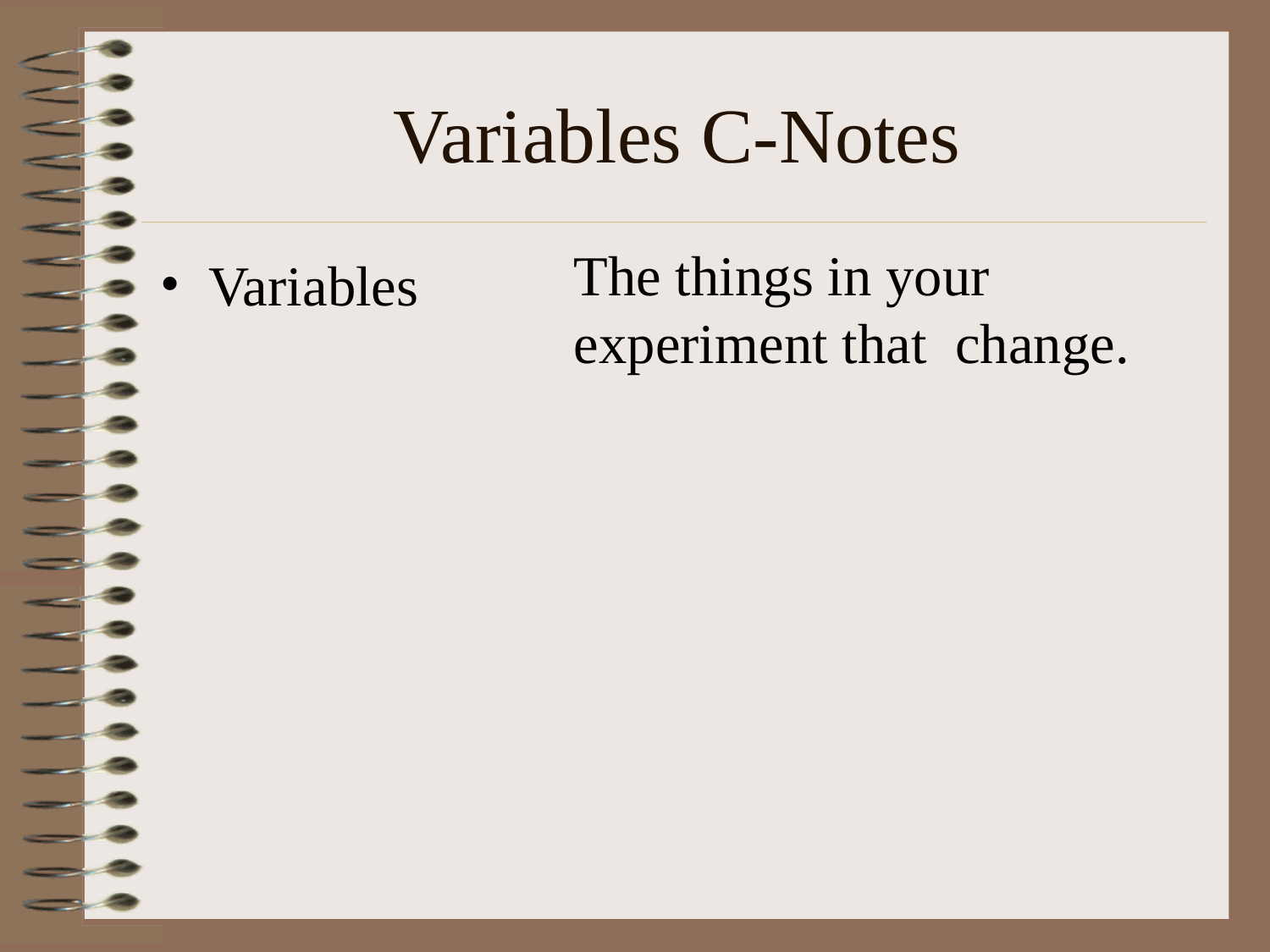

# Variables C-Notes
The things in your experiment that  change.
Variables